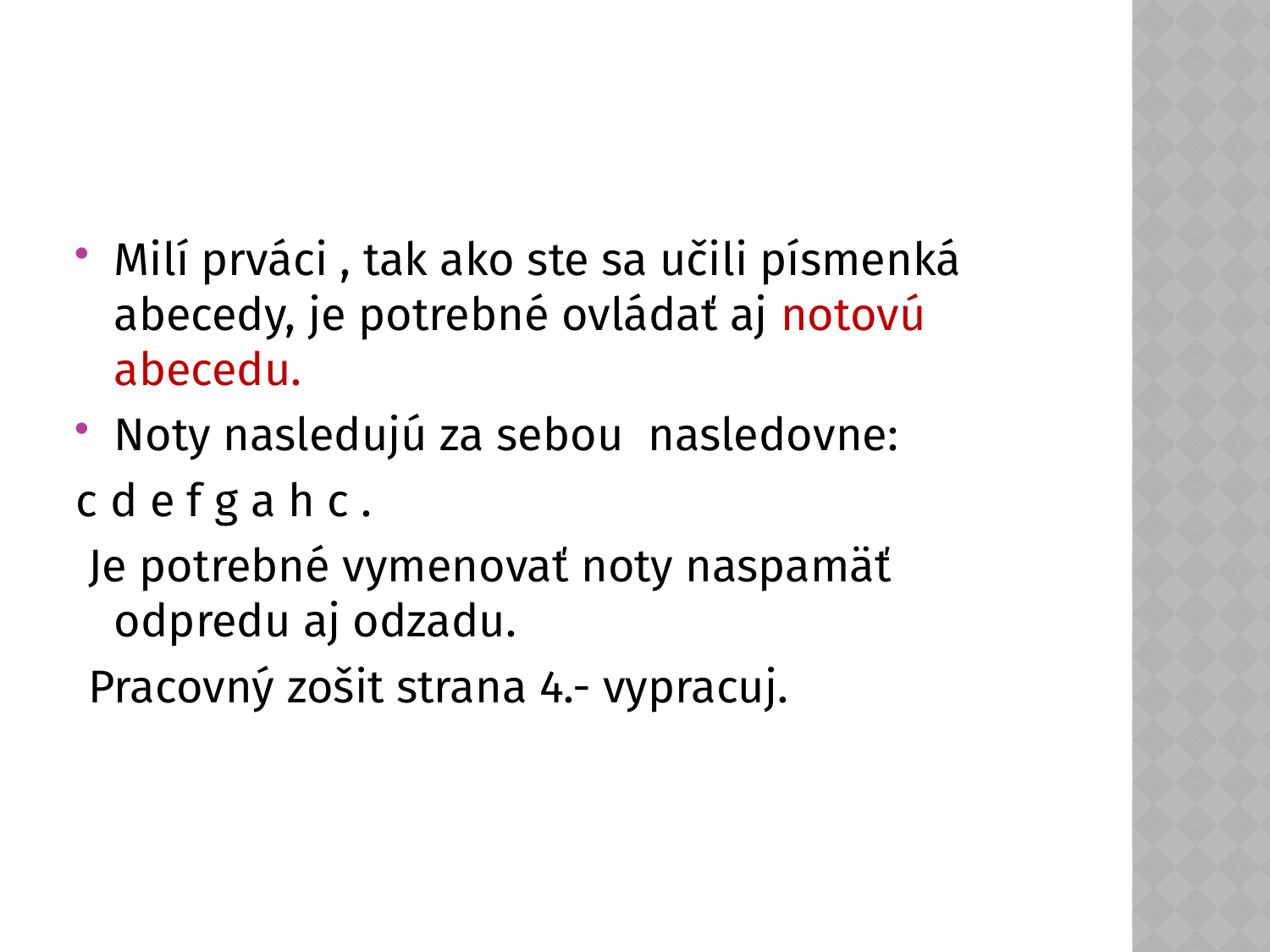

#
Milí prváci , tak ako ste sa učili písmenká abecedy, je potrebné ovládať aj notovú abecedu.
Noty nasledujú za sebou  nasledovne:
c d e f g a h c .
 Je potrebné vymenovať noty naspamäť odpredu aj odzadu.
 Pracovný zošit strana 4.- vypracuj.